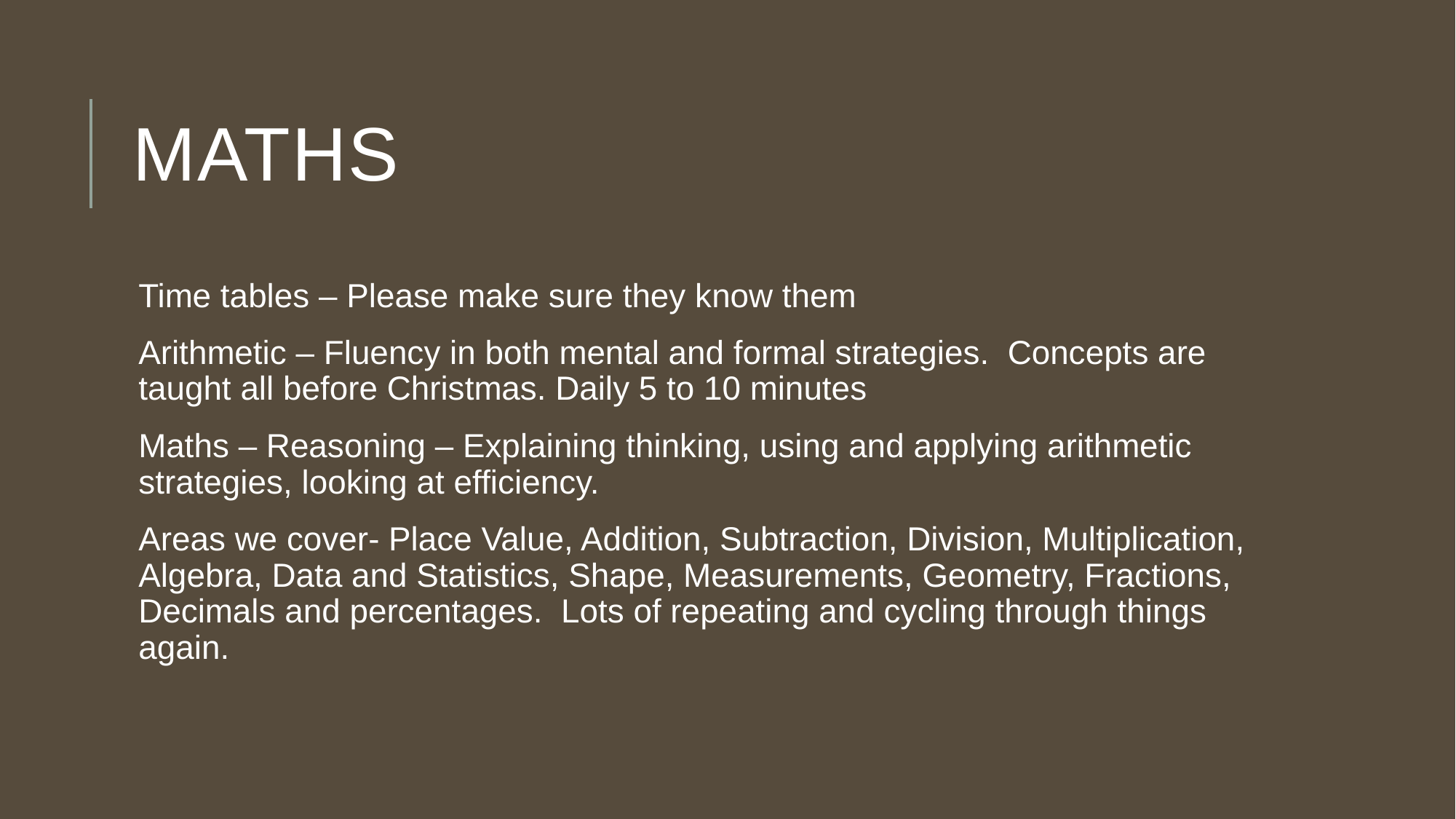

# Maths
Time tables – Please make sure they know them
Arithmetic – Fluency in both mental and formal strategies.  Concepts are taught all before Christmas. Daily 5 to 10 minutes
Maths – Reasoning – Explaining thinking, using and applying arithmetic strategies, looking at efficiency.
Areas we cover- Place Value, Addition, Subtraction, Division, Multiplication, Algebra, Data and Statistics, Shape, Measurements, Geometry, Fractions, Decimals and percentages.  Lots of repeating and cycling through things again.